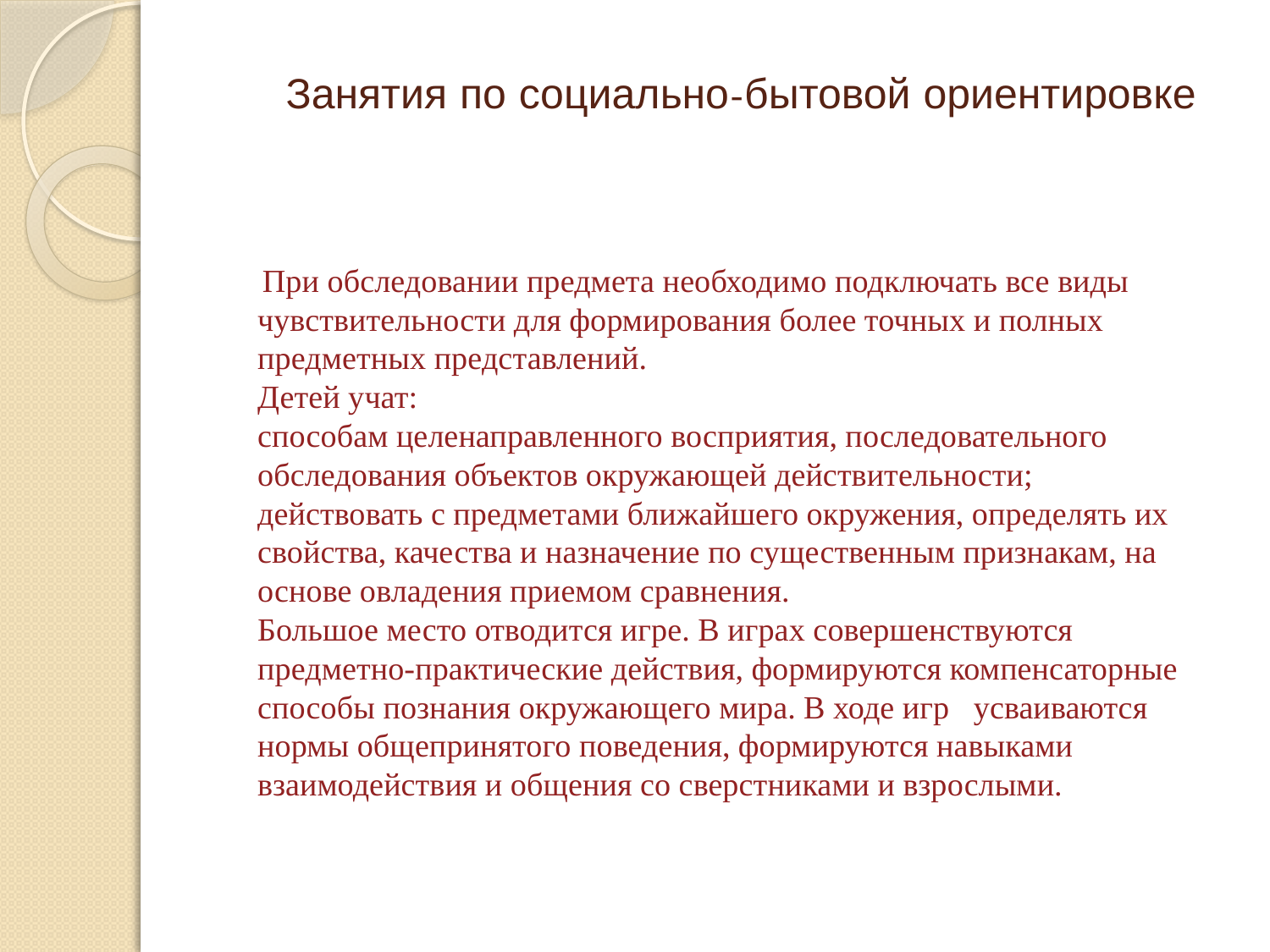

#
Занятия по социально-бытовой ориентировке

     При обследовании предмета необходимо подключать все виды чувствительности для формирования более точных и полных предметных представлений.
Детей учат:
способам целенаправленного восприятия, последовательного обследования объектов окружающей действительности;
действовать с предметами ближайшего окружения, определять их свойства, качества и назначение по существенным признакам, на основе овладения приемом сравнения.
Большое место отводится игре. В играх совершенствуются предметно-практические действия, формируются компенсаторные способы познания окружающего мира. В ходе игр   усваиваются нормы общепринятого поведения, формируются навыками взаимодействия и общения со сверстниками и взрослыми.